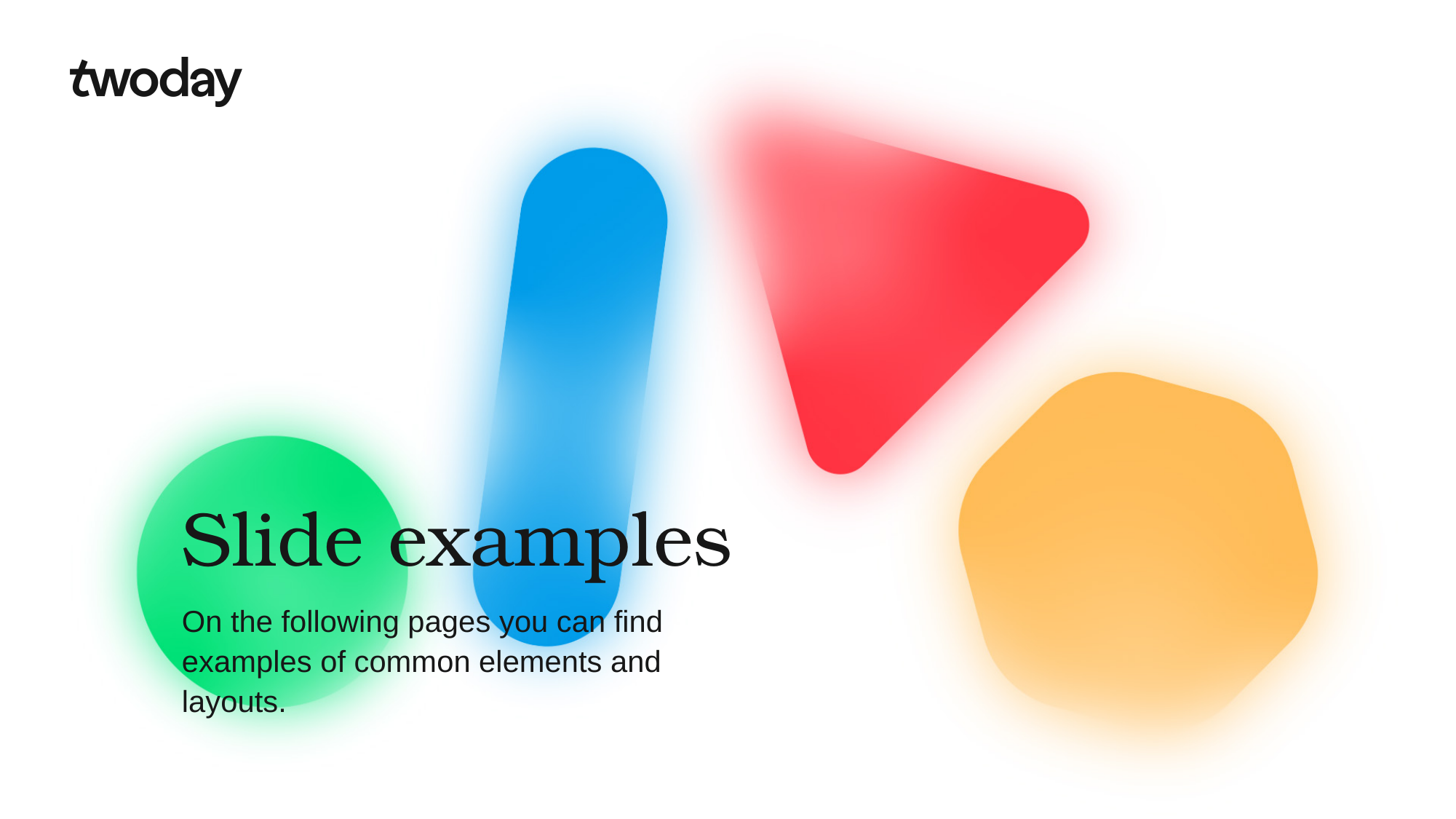

# Slide examples
On the following pages you can find examples of common elements and layouts.